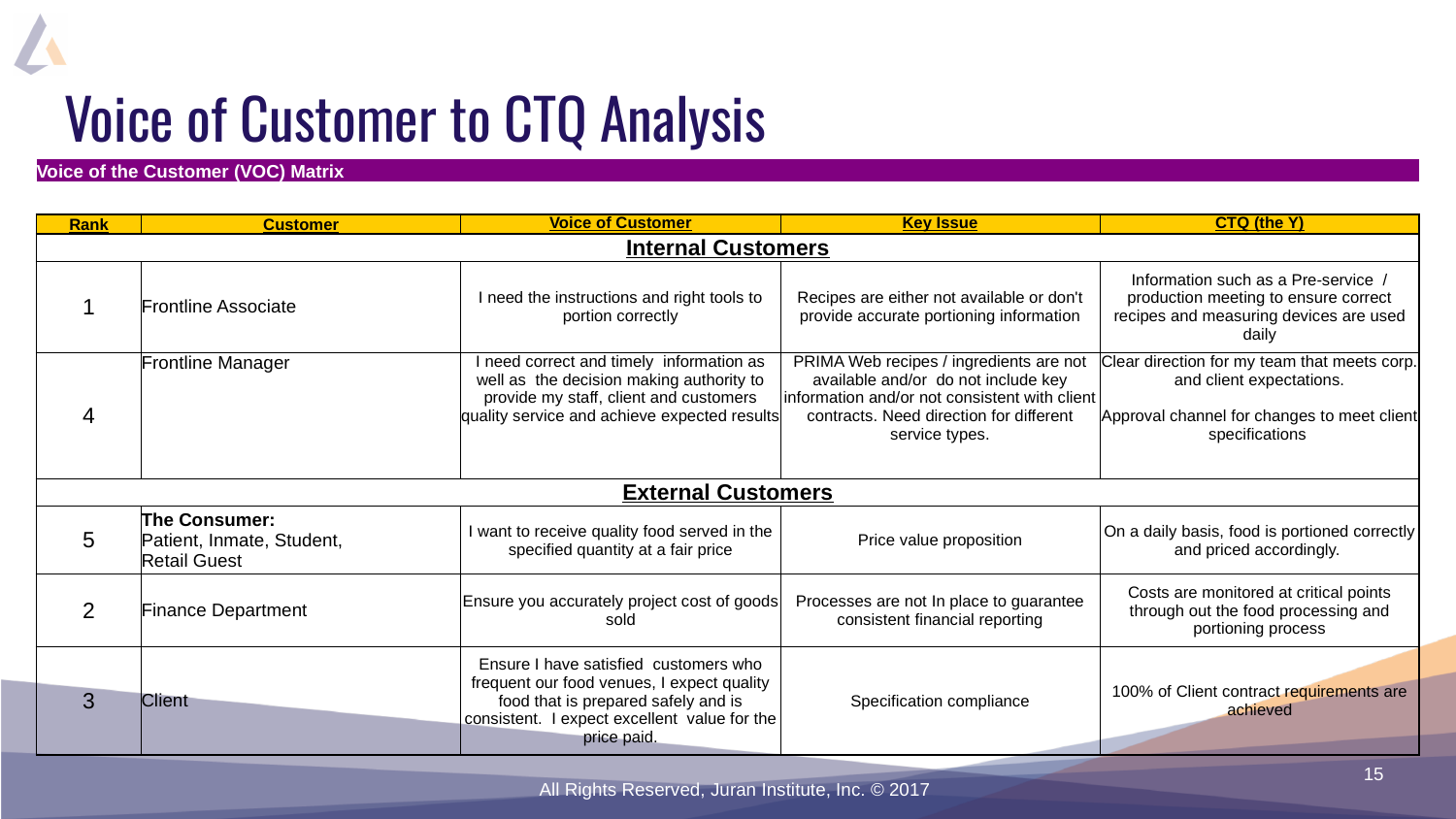

# Voice of Customer to CTQ Analysis
| Voice of the Customer (VOC) Matrix |  |  |  |  |
| --- | --- | --- | --- | --- |
|  |  |  |  |  |
|  |  |  |  |  |
| Rank | Customer | Voice of Customer | Key Issue | CTQ (the Y) |
| Internal Customers |  |  |  |  |
| 1 | Frontline Associate | I need the instructions and right tools to portion correctly | Recipes are either not available or don't provide accurate portioning information | Information such as a Pre-service / production meeting to ensure correct recipes and measuring devices are used daily |
| 4 | Frontline Manager | I need correct and timely information as well as the decision making authority to provide my staff, client and customers quality service and achieve expected results | PRIMA Web recipes / ingredients are not available and/or do not include key information and/or not consistent with client contracts. Need direction for different service types. | Clear direction for my team that meets corp. and client expectations. Approval channel for changes to meet client specifications |
| External Customers |  |  |  |  |
| 5 | The Consumer: Patient, Inmate, Student, Retail Guest | I want to receive quality food served in the specified quantity at a fair price | Price value proposition | On a daily basis, food is portioned correctly and priced accordingly. |
| 2 | Finance Department | Ensure you accurately project cost of goods sold | Processes are not In place to guarantee consistent financial reporting | Costs are monitored at critical points through out the food processing and portioning process |
| 3 | Client | Ensure I have satisfied customers who frequent our food venues, I expect quality food that is prepared safely and is consistent. I expect excellent value for the price paid. | Specification compliance | 100% of Client contract requirements are achieved |
|  |  |  |  |  |
|  |  |  |  |  |
|  |  |  |  |  |
|  |  |  |  |  |
|  |  |  |  |  |
|  |  |  |  |  |
| http://www.juran.com |  |  |  |  |
15